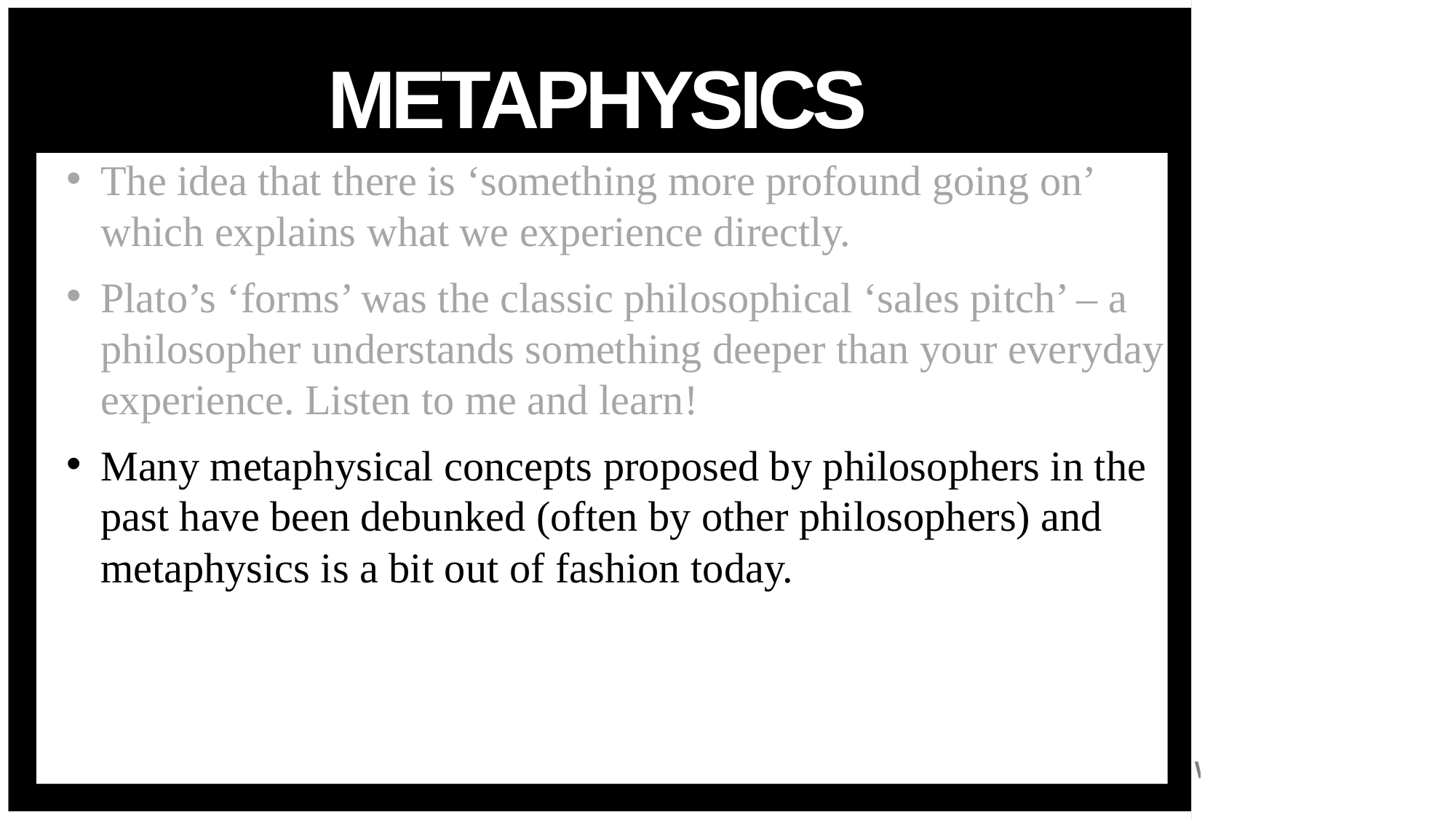

# metaphysics
The idea that there is ‘something more profound going on’ which explains what we experience directly.
Plato’s ‘forms’ was the classic philosophical ‘sales pitch’ – a philosopher understands something deeper than your everyday experience. Listen to me and learn!
Many metaphysical concepts proposed by philosophers in the past have been debunked (often by other philosophers) and metaphysics is a bit out of fashion today.

22